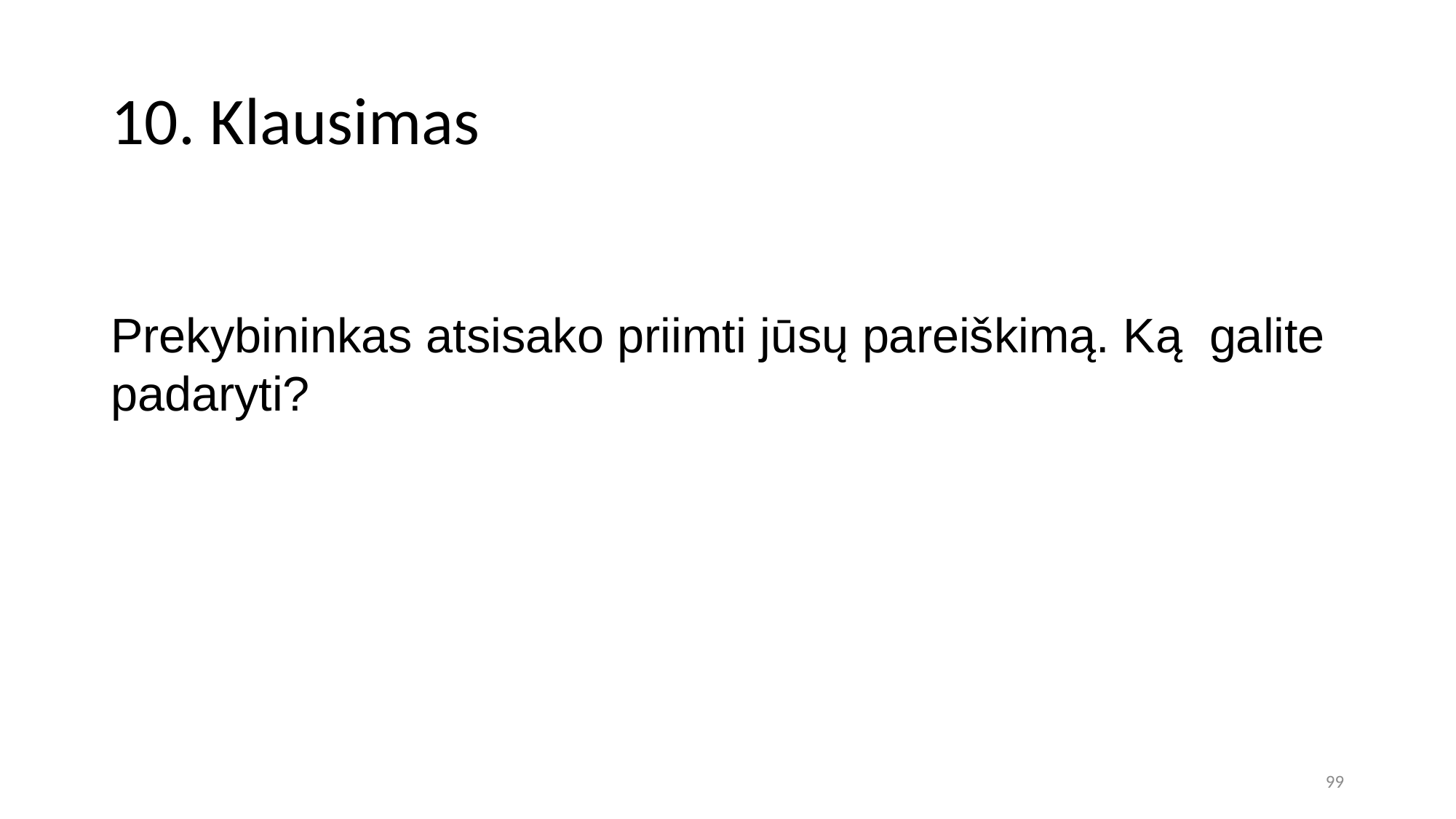

10. Klausimas
Prekybininkas atsisako priimti jūsų pareiškimą. Ką  galite padaryti?
99